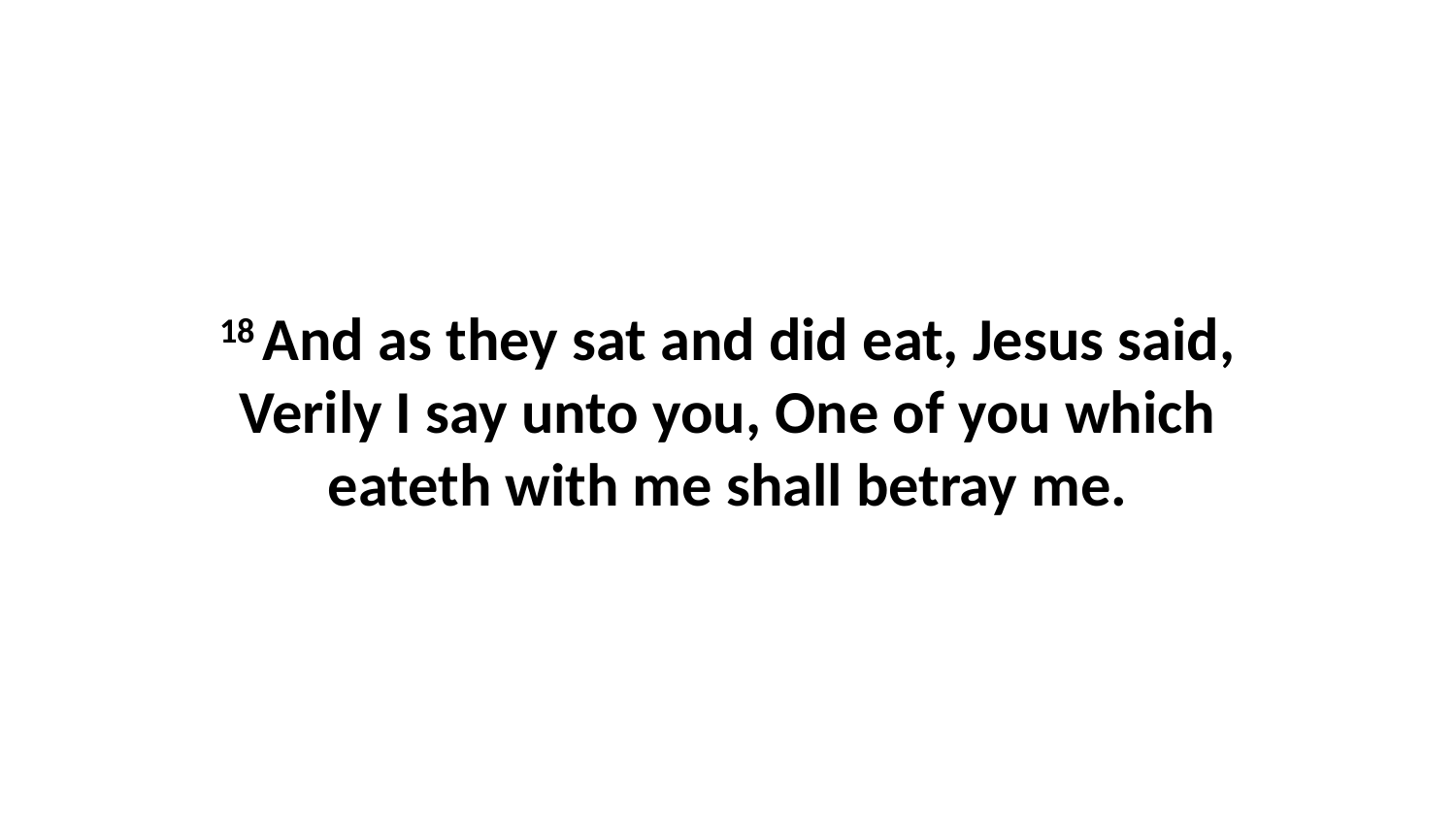

18 And as they sat and did eat, Jesus said, Verily I say unto you, One of you which eateth with me shall betray me.